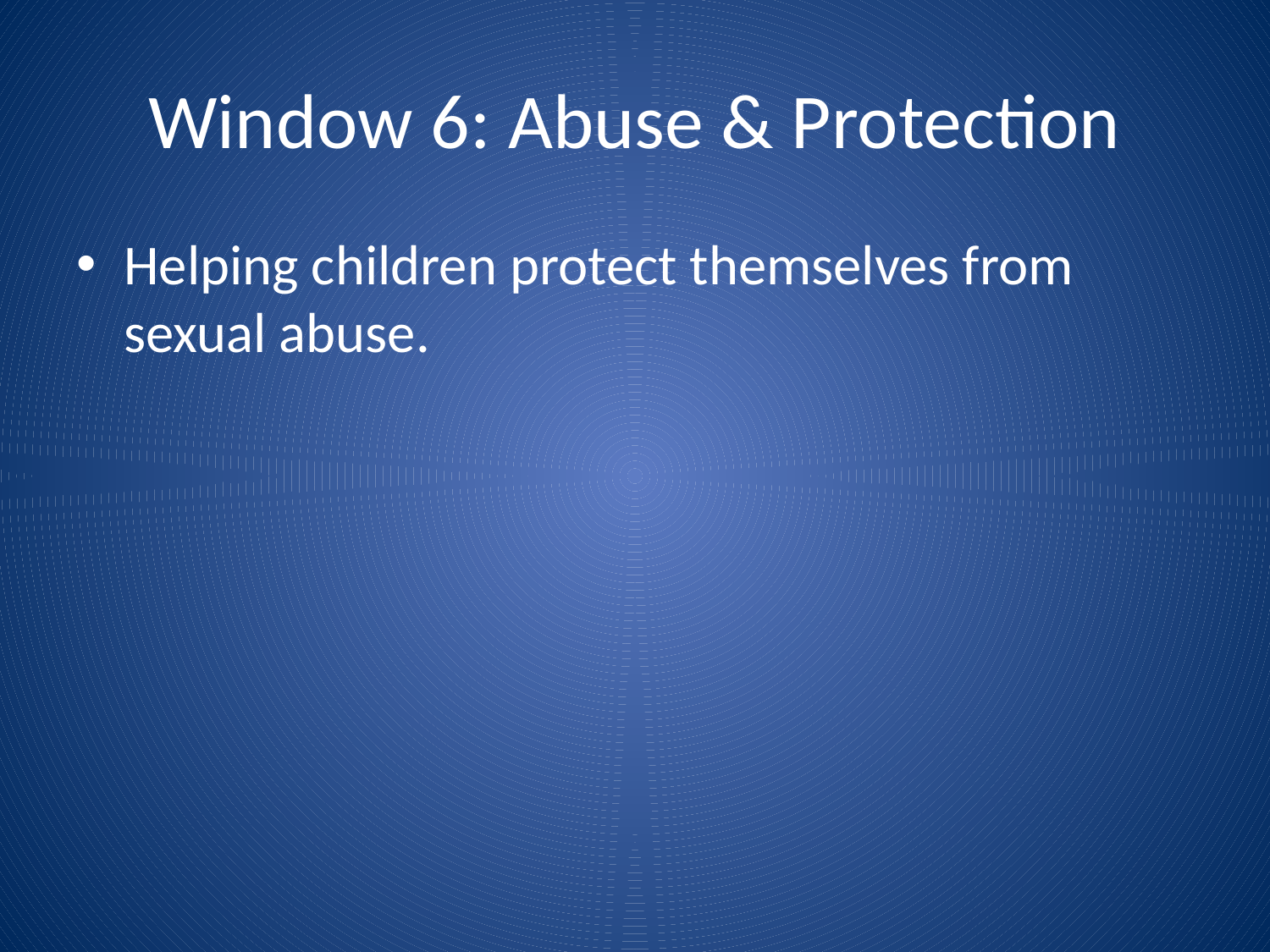

# Window 6: Abuse & Protection
Helping children protect themselves from sexual abuse.